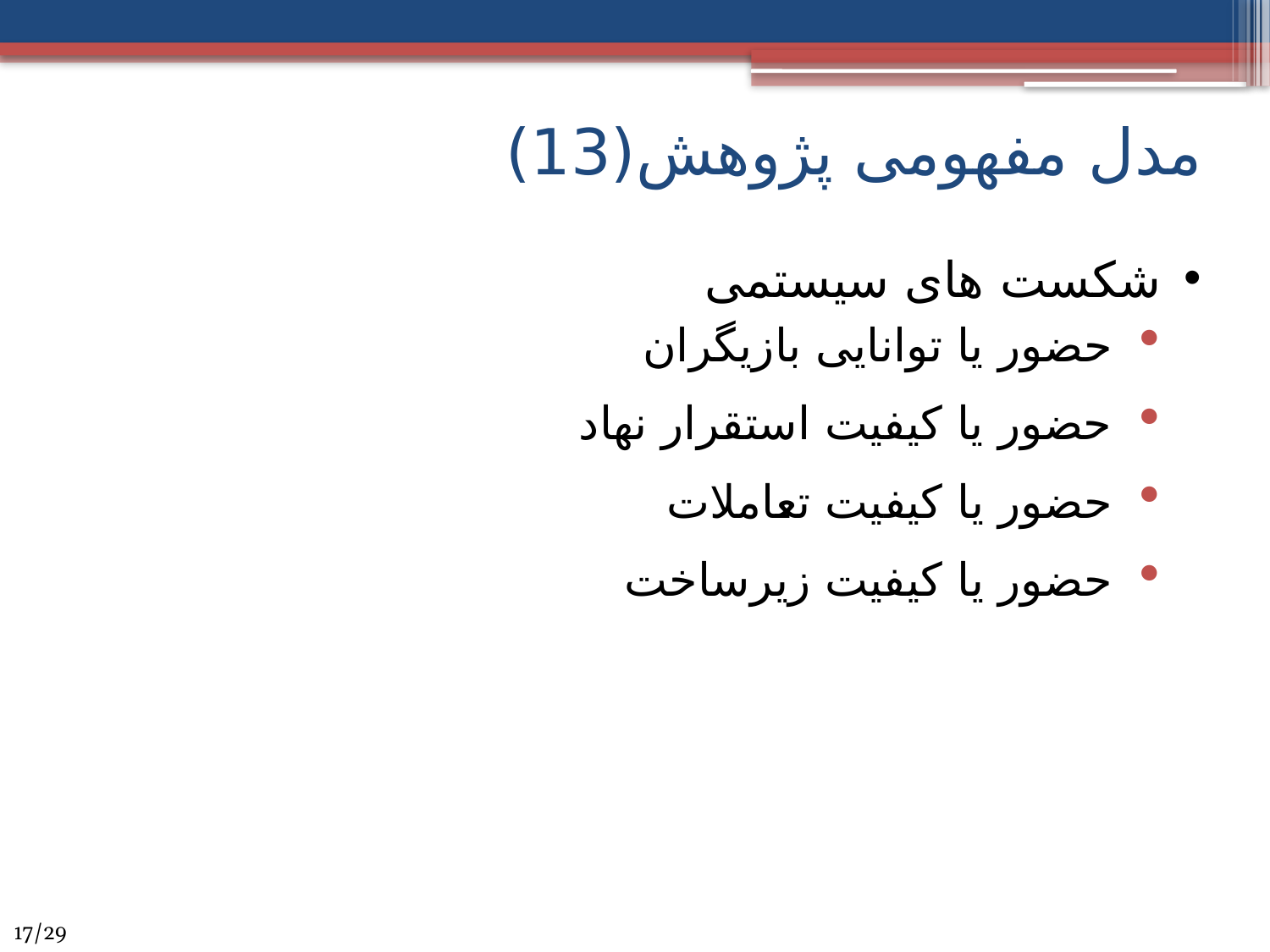

# مدل مفهومی پژوهش(13)

شکست های سیستمی
حضور یا توانایی بازیگران
حضور یا کیفیت استقرار نهاد
حضور یا کیفیت تعاملات
حضور یا کیفیت زیرساخت